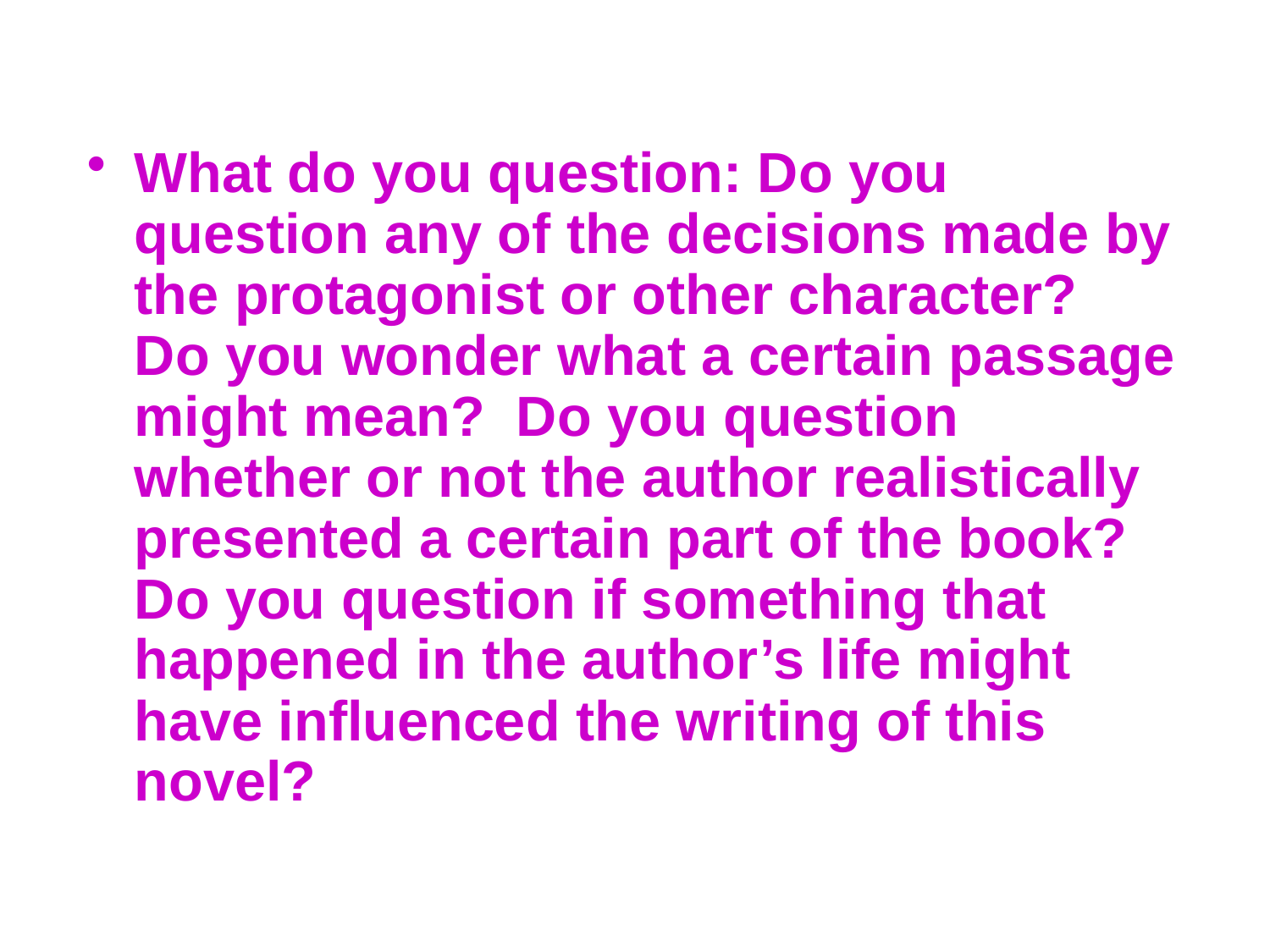

#
What do you question: Do you question any of the decisions made by the protagonist or other character?  Do you wonder what a certain passage might mean?  Do you question whether or not the author realistically presented a certain part of the book?  Do you question if something that happened in the author’s life might have influenced the writing of this novel?